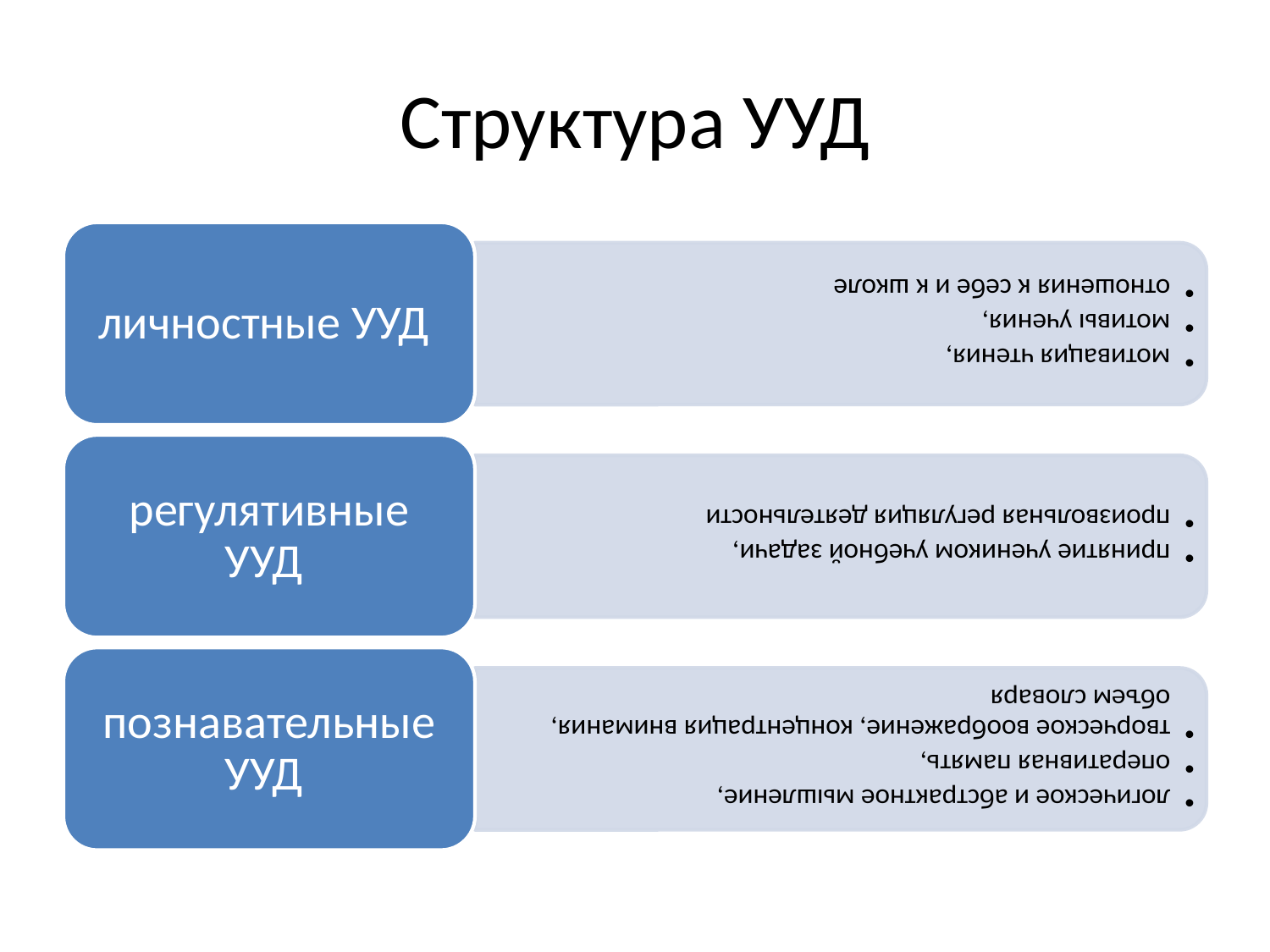

# Структура УУД
мотивация чтения,
мотивы учения,
отношения к себе и к школе
личностные УУД
принятие учеником учебной задачи,
произвольная регуляция деятельности
регулятивные УУД
логическое и абстрактное мышление,
оперативная память,
творческое воображение, концентрация внимания, объем словаря
познавательные УУД